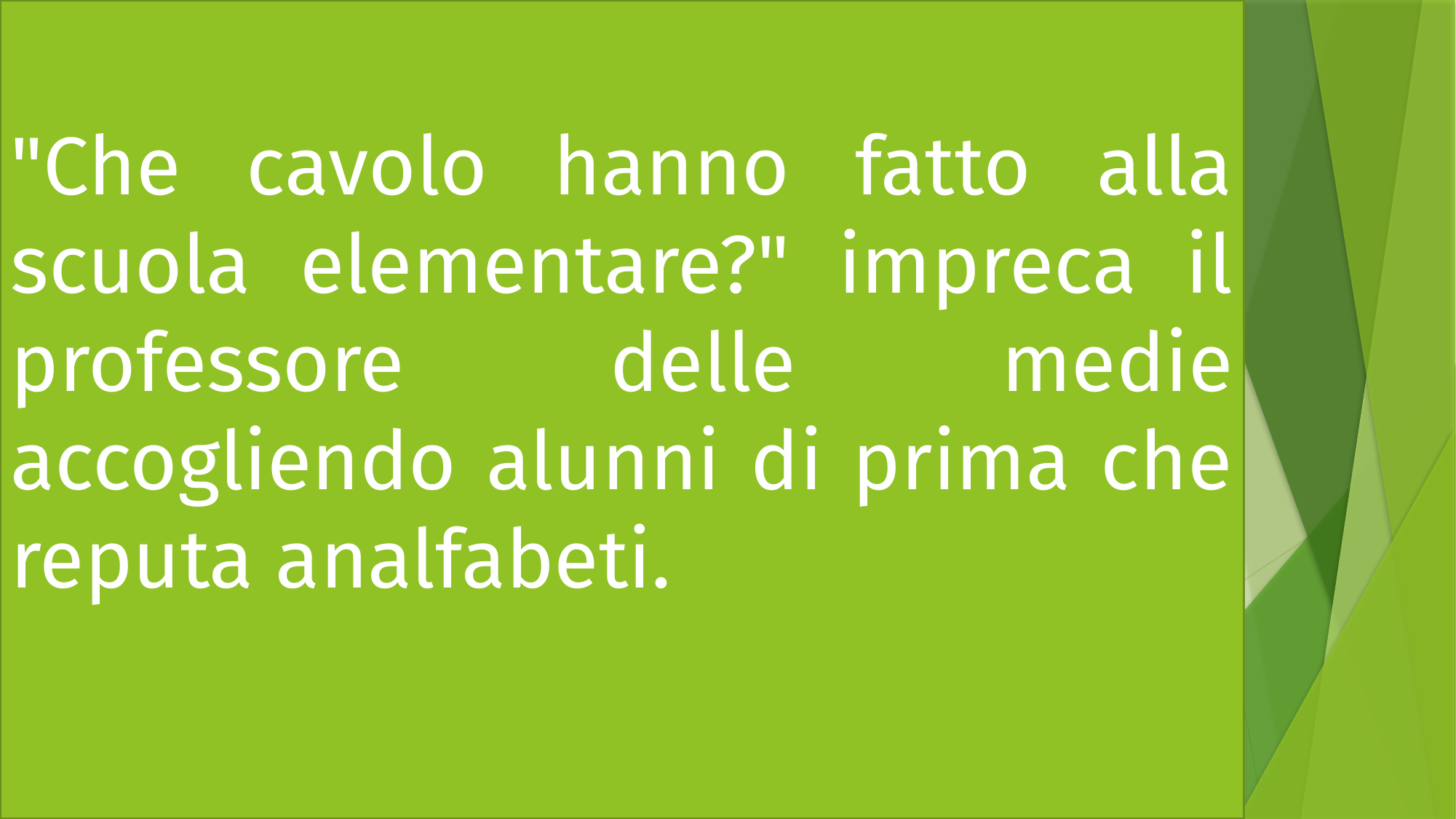

"Che cavolo hanno fatto alla scuola elementare?" impreca il professore delle medie accogliendo alunni di prima che reputa analfabeti.